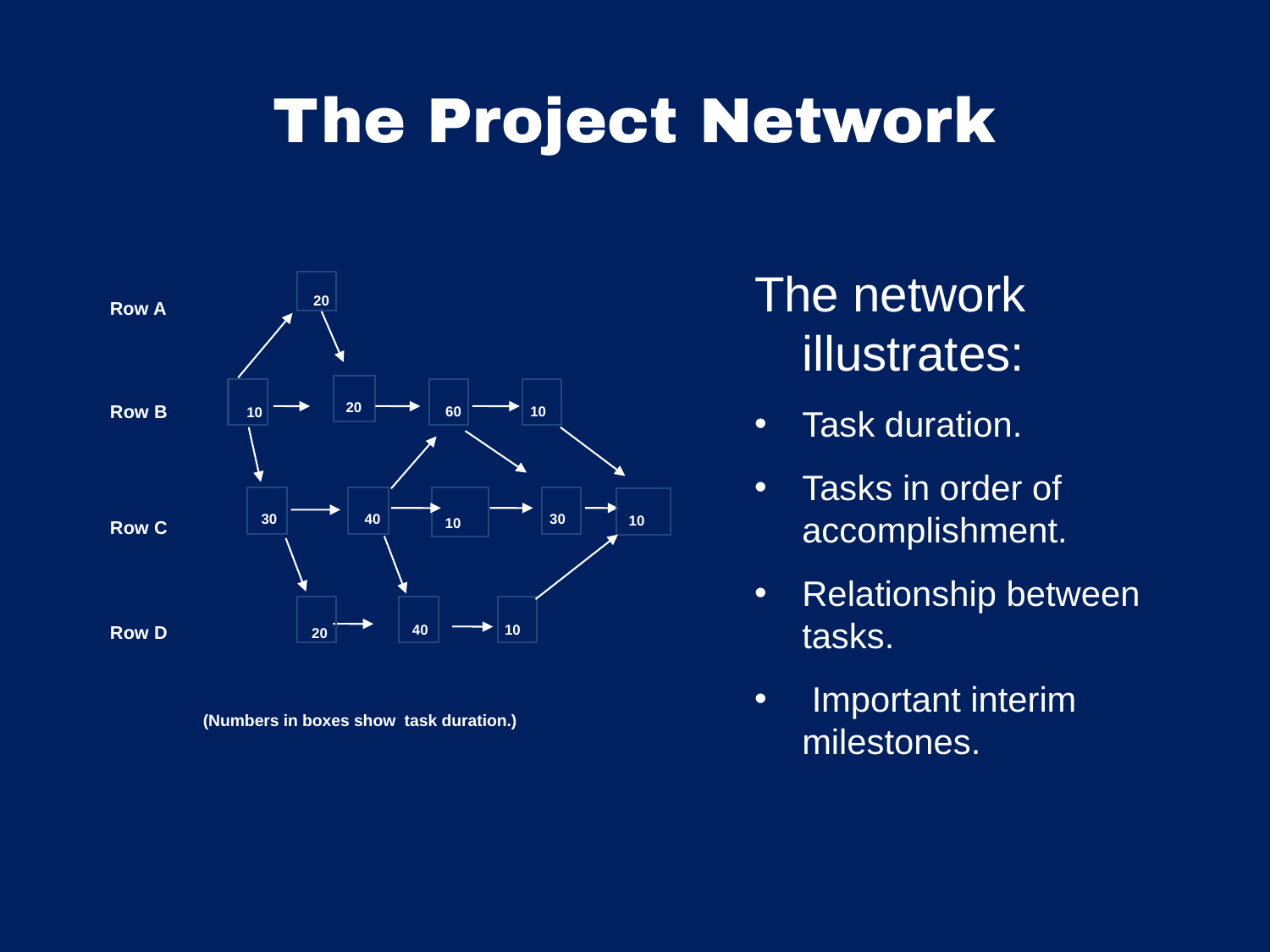

# The Project Network
The network illustrates:
Task duration.
Tasks in order of accomplishment.
Relationship between tasks.
 Important interim           milestones.
20
Row A
Row B
Row C
Row D

20

60
10
10

30
40

30

10

10

40
10
20

(Numbers in boxes show  task duration.)